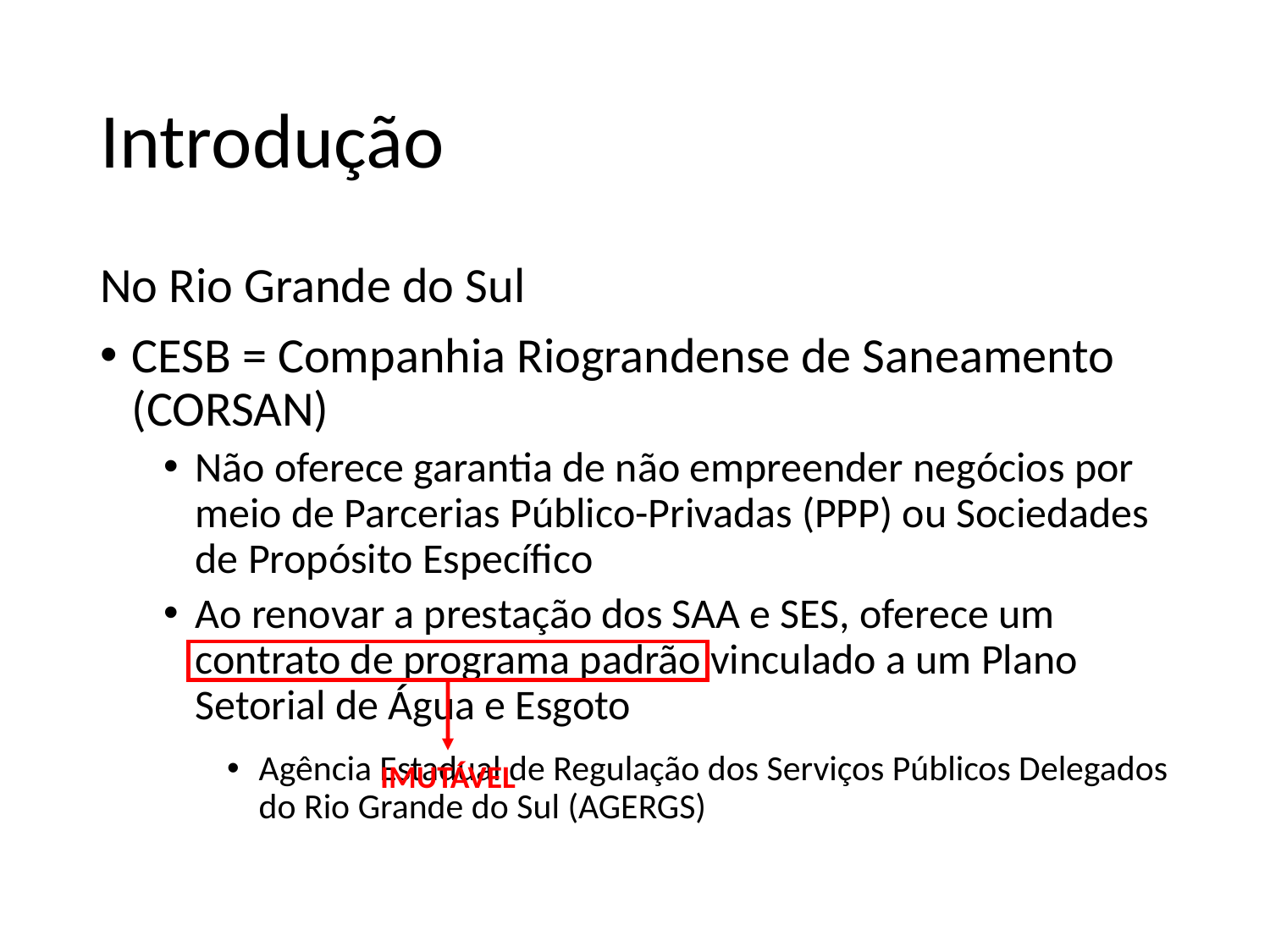

# Introdução
No Rio Grande do Sul
CESB = Companhia Riograndense de Saneamento (CORSAN)
Não oferece garantia de não empreender negócios por meio de Parcerias Público-Privadas (PPP) ou Sociedades de Propósito Específico
Ao renovar a prestação dos SAA e SES, oferece um contrato de programa padrão vinculado a um Plano Setorial de Água e Esgoto

Agência Estadual de Regulação dos Serviços Públicos Delegados do Rio Grande do Sul (AGERGS)
IMUTÁVEL